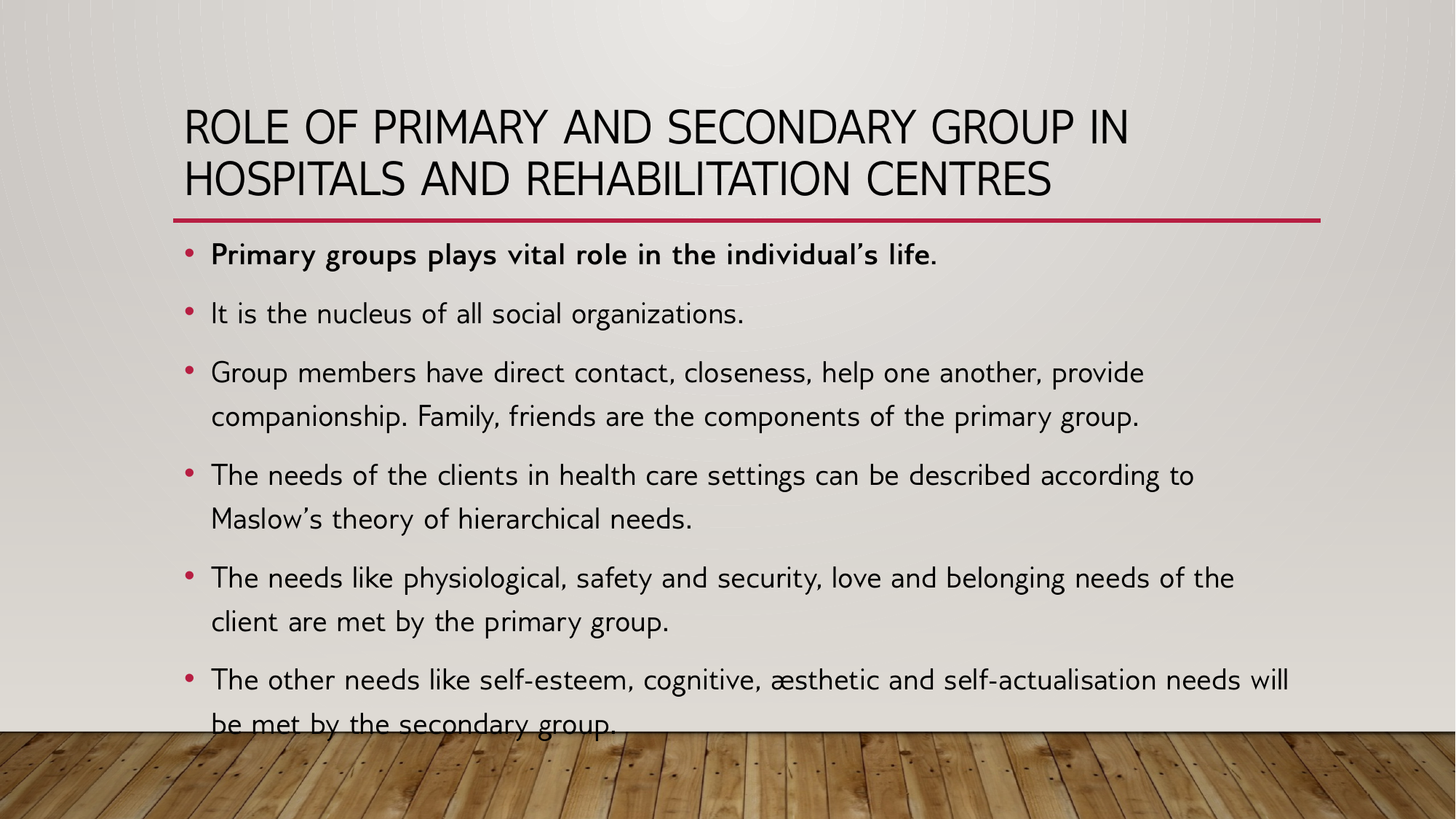

# Role of Primary and Secondary Group in Hospitals and Rehabilitation Centres
Primary groups plays vital role in the individual’s life.
It is the nucleus of all social organizations.
Group members have direct contact, closeness, help one another, provide companionship. Family, friends are the components of the primary group.
The needs of the clients in health care settings can be described according to Maslow’s theory of hierarchical needs.
The needs like physiological, safety and security, love and belonging needs of the client are met by the primary group.
The other needs like self-esteem, cognitive, aesthetic and self-actualisation needs will be met by the secondary group.